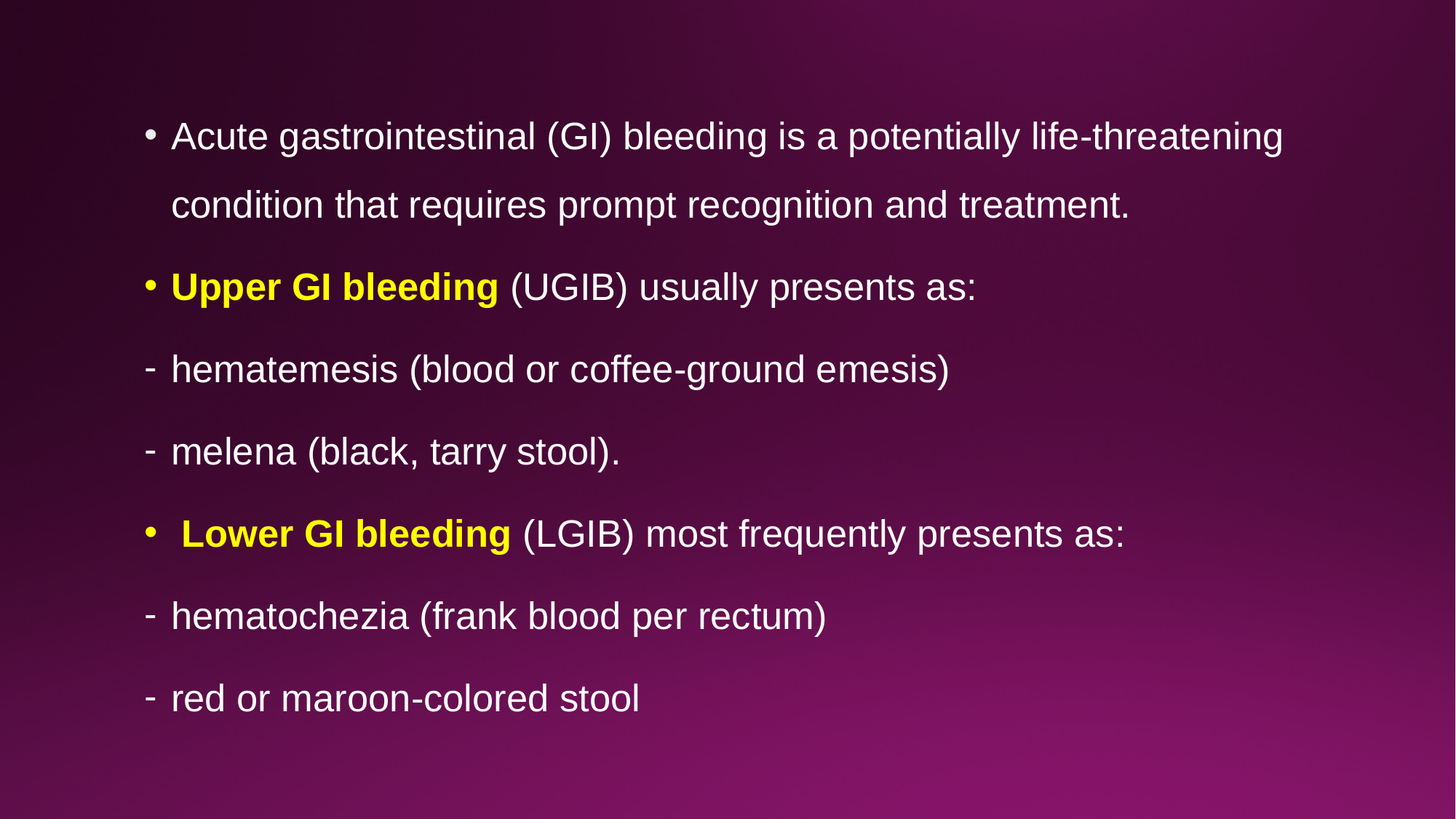

Acute gastrointestinal (GI) bleeding is a potentially life-threatening condition that requires prompt recognition and treatment.
Upper GI bleeding (UGIB) usually presents as:
hematemesis (blood or coffee-ground emesis)
melena (black, tarry stool).
 Lower GI bleeding (LGIB) most frequently presents as:
hematochezia (frank blood per rectum)
red or maroon-colored stool